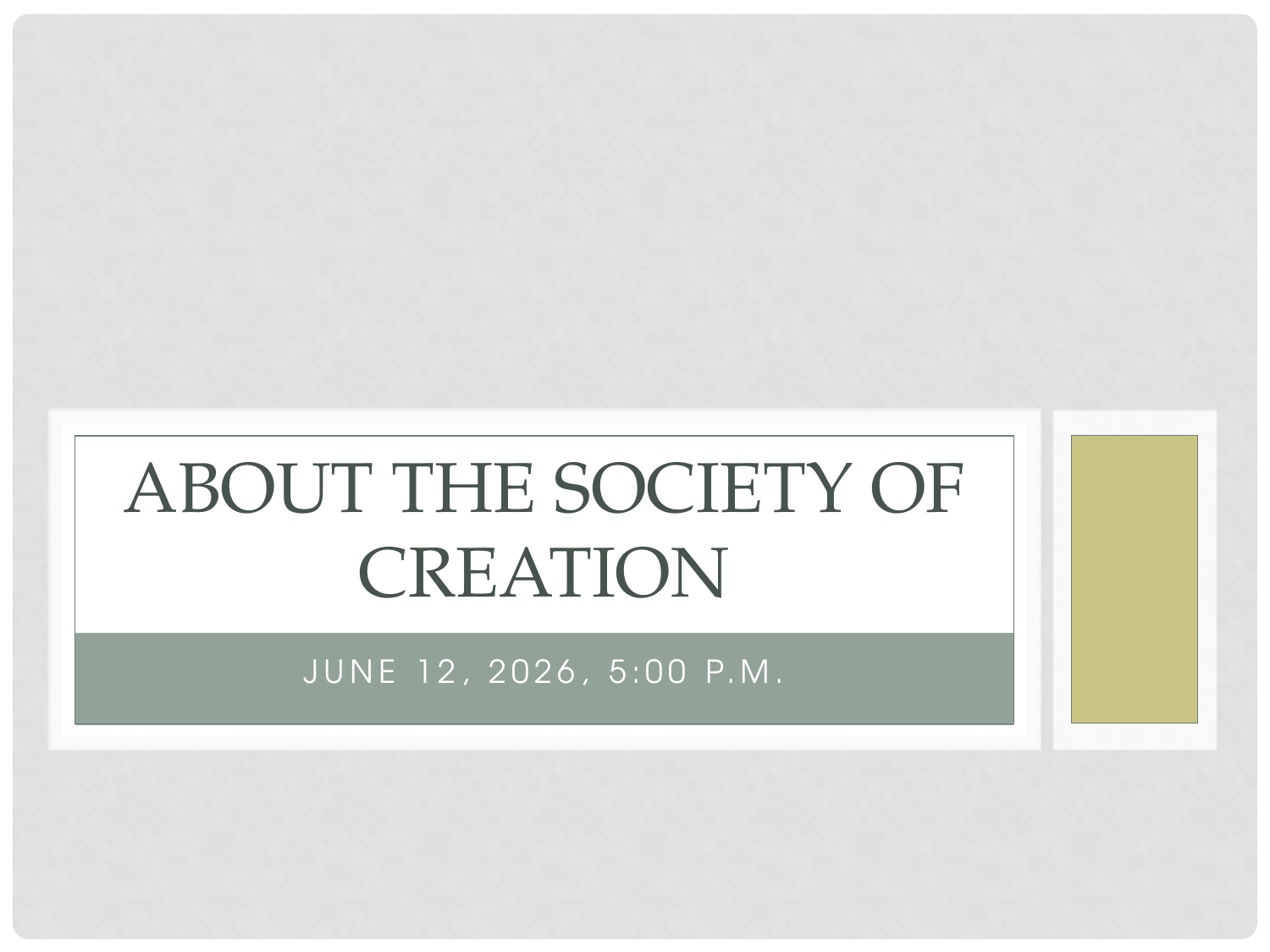

# About The Society of Creation
June 12, 2026, 5:00 p.m.